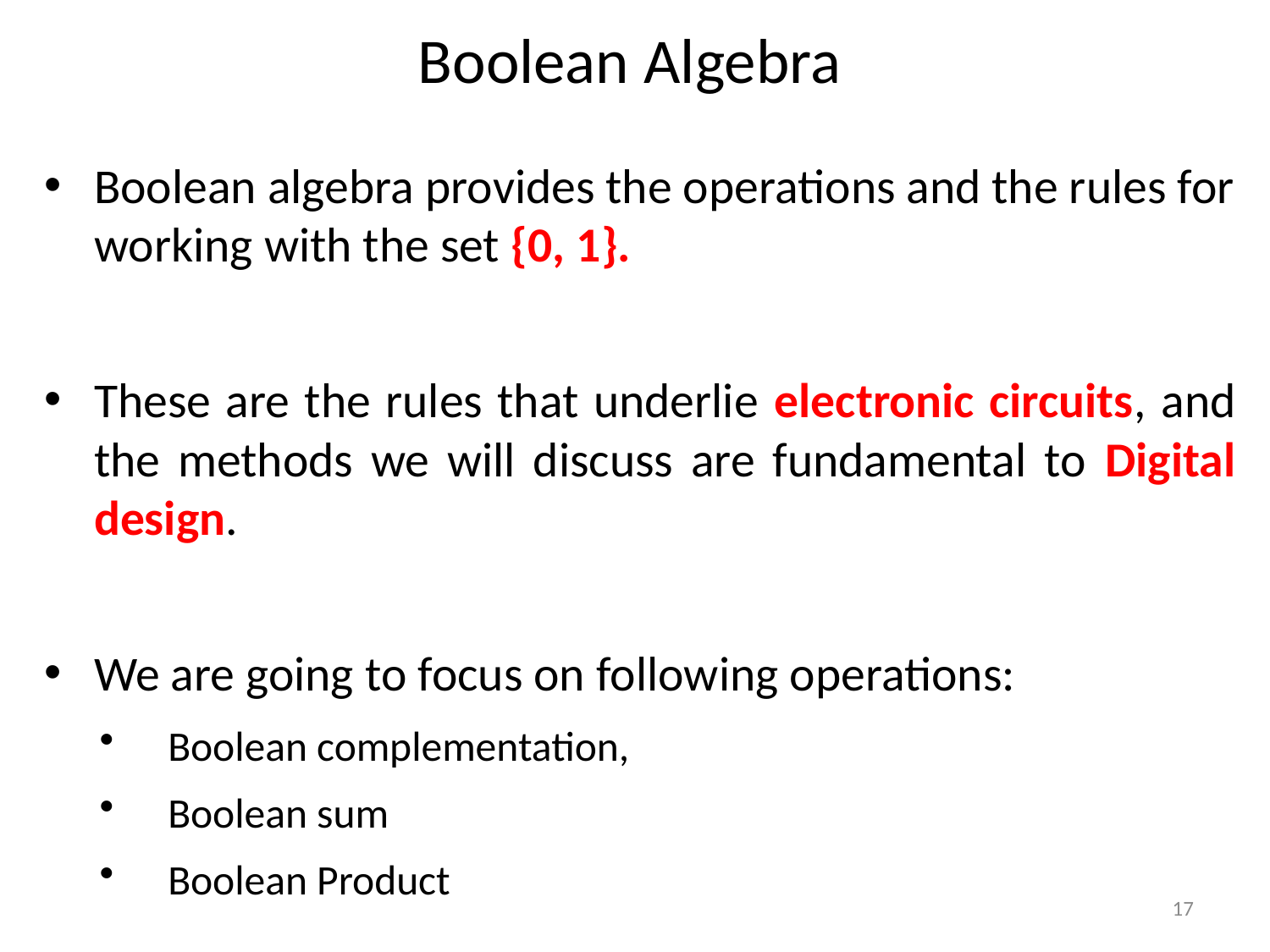

# Boolean Algebra
Boolean algebra provides the operations and the rules for working with the set {0, 1}.

These are the rules that underlie electronic circuits, and the methods we will discuss are fundamental to Digital design.

We are going to focus on following operations:
  Boolean complementation,
  Boolean sum
  Boolean Product
17